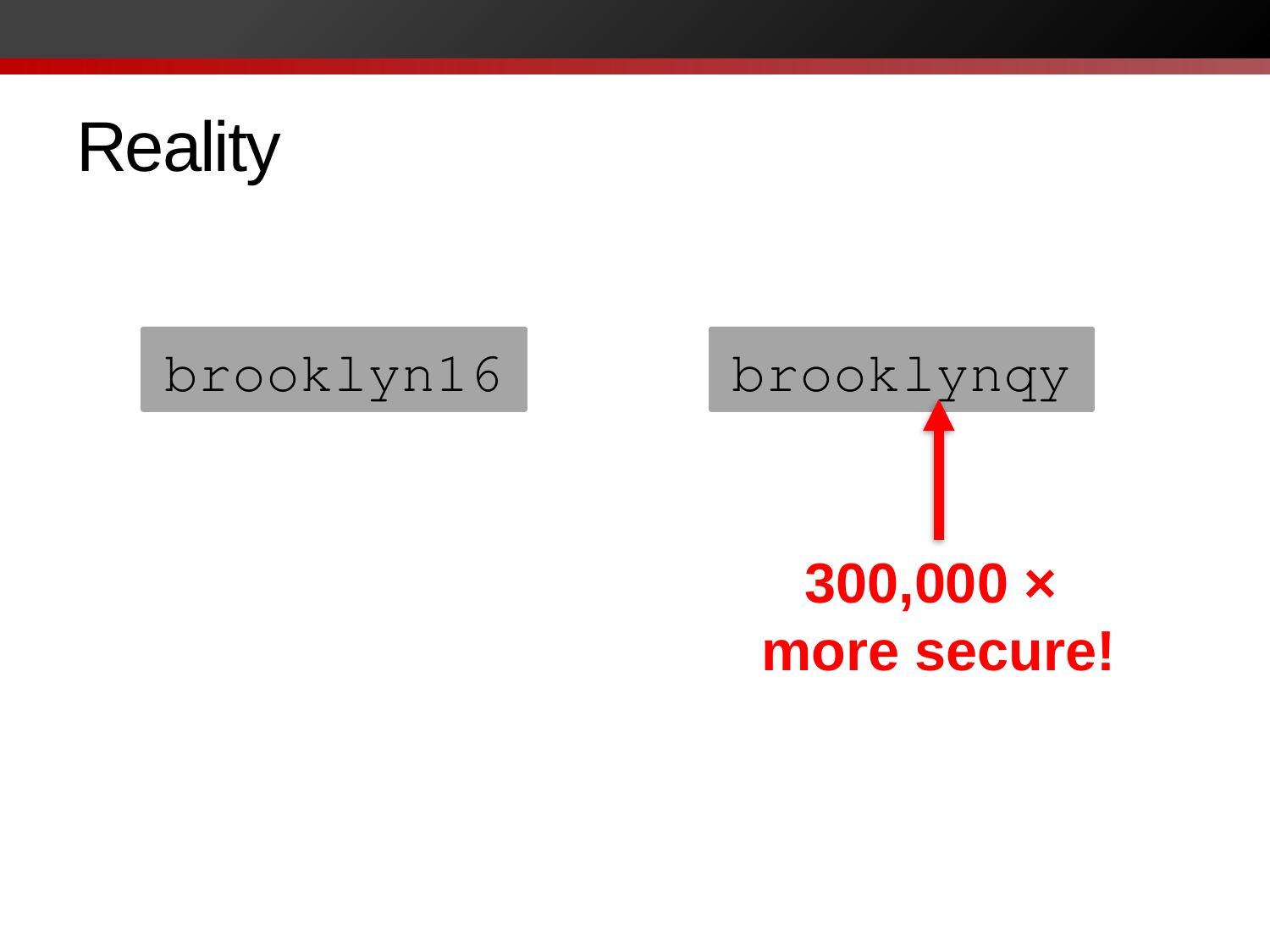

# Reality

brooklyn16
brooklynqy
300,000 ×
more secure!